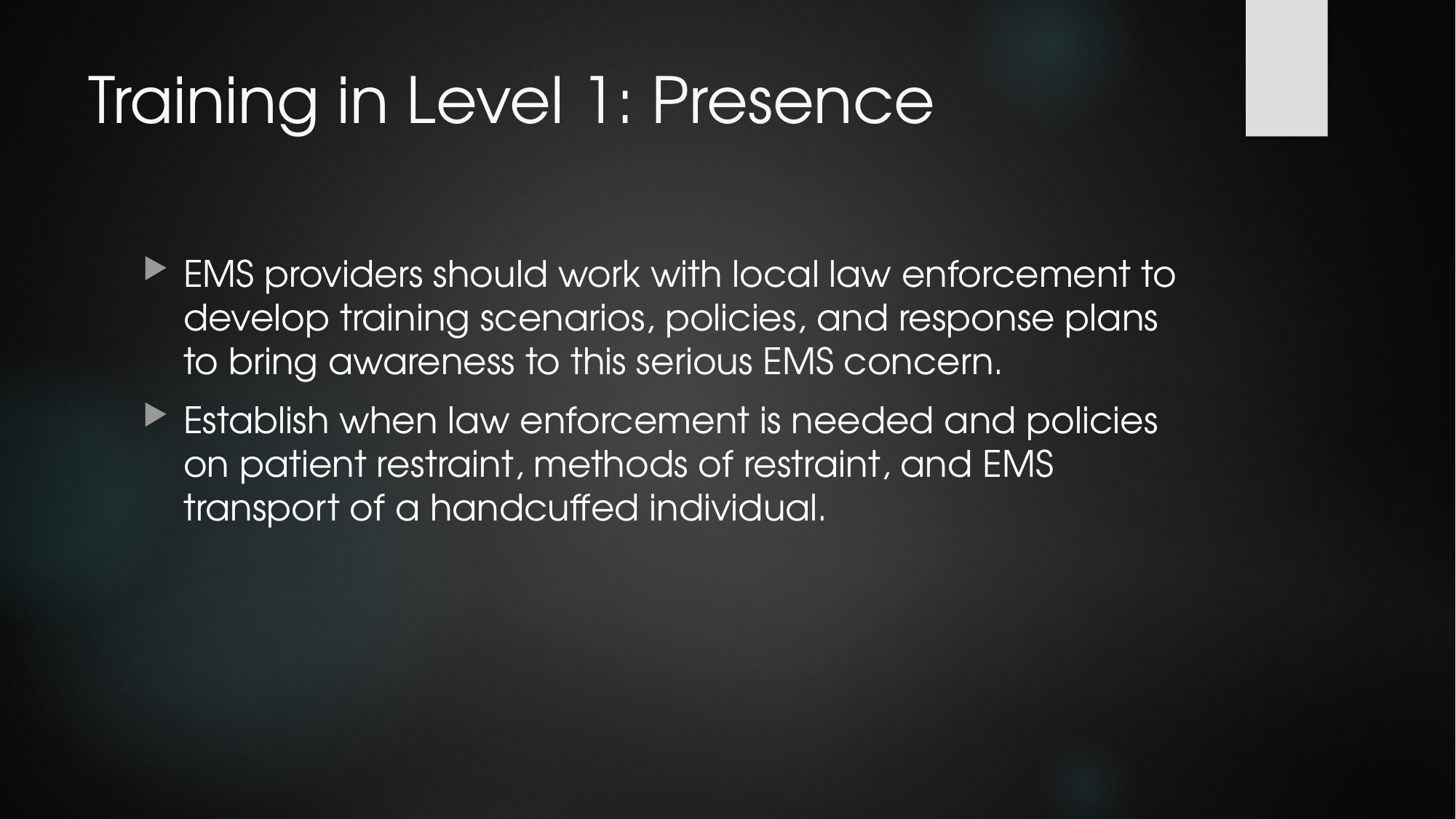

# Training in Level 1: Presence
EMS providers should work with local law enforcement to develop training scenarios, policies, and response plans to bring awareness to this serious EMS concern.
Establish when law enforcement is needed and policies on patient restraint, methods of restraint, and EMS transport of a handcuffed individual.